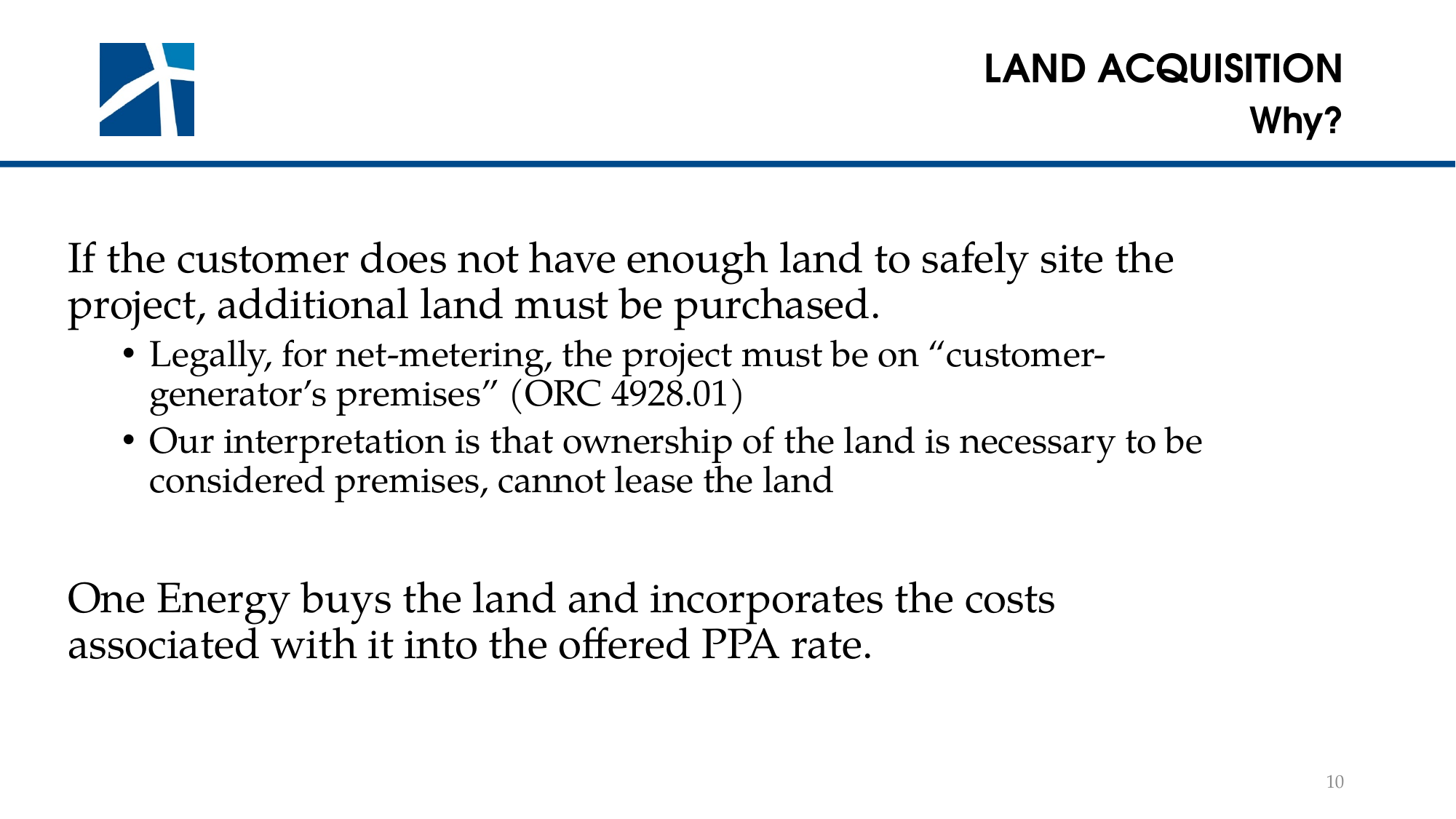

# Land acquisition
Why?
If the customer does not have enough land to safely site the project, additional land must be purchased.
Legally, for net-metering, the project must be on “customer-generator’s premises” (ORC 4928.01)
Our interpretation is that ownership of the land is necessary to be considered premises, cannot lease the land

One Energy buys the land and incorporates the costs associated with it into the offered PPA rate.
10